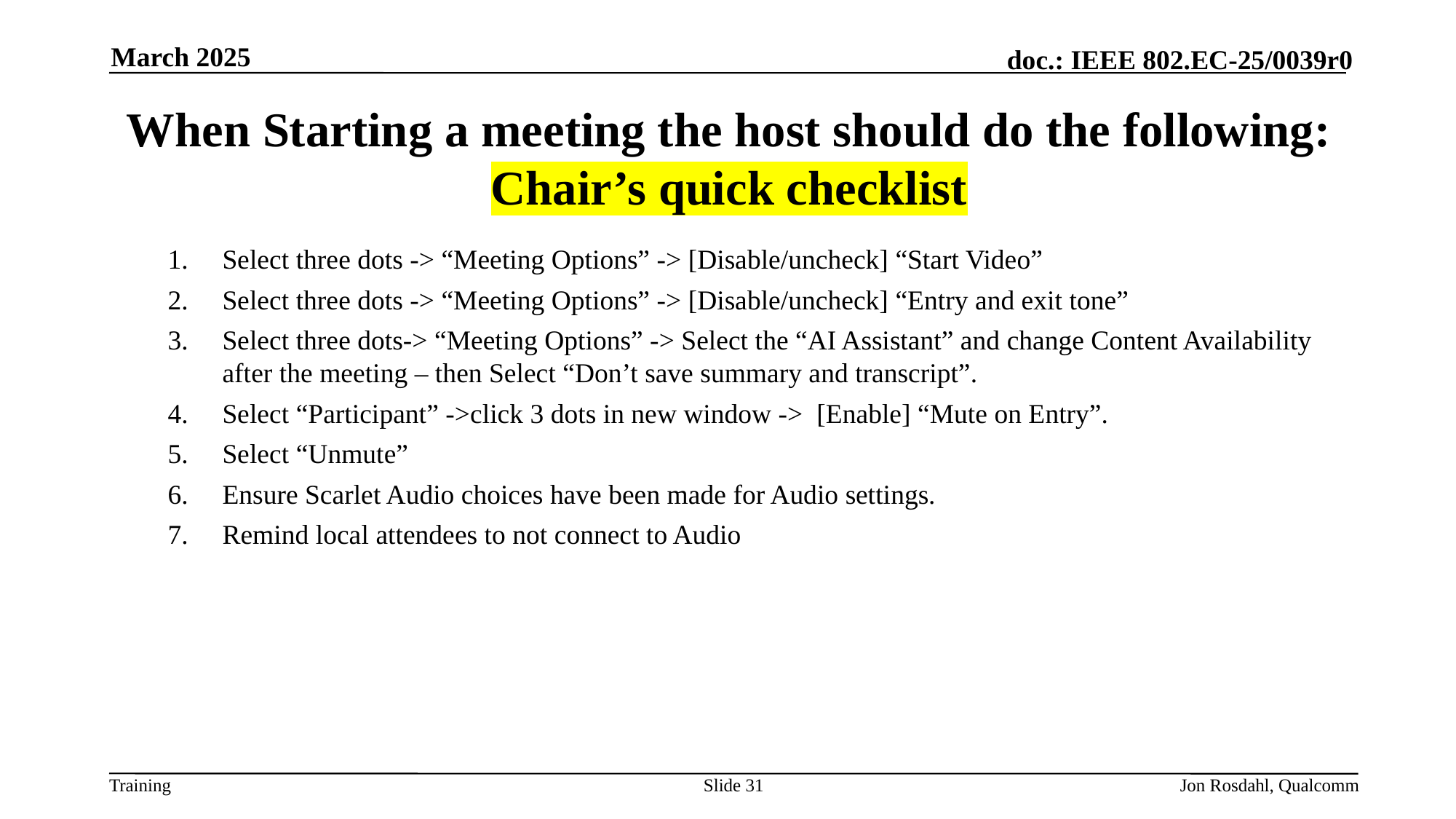

March 2025
# When Starting a meeting the host should do the following: Chair’s quick checklist
Select three dots -> “Meeting Options” -> [Disable/uncheck] “Start Video”
Select three dots -> “Meeting Options” -> [Disable/uncheck] “Entry and exit tone”
Select three dots-> “Meeting Options” -> Select the “AI Assistant” and change Content Availability after the meeting – then Select “Don’t save summary and transcript”.
Select “Participant” ->click 3 dots in new window ->  [Enable] “Mute on Entry”.
Select “Unmute”
Ensure Scarlet Audio choices have been made for Audio settings.
Remind local attendees to not connect to Audio

Slide 31
Jon Rosdahl, Qualcomm